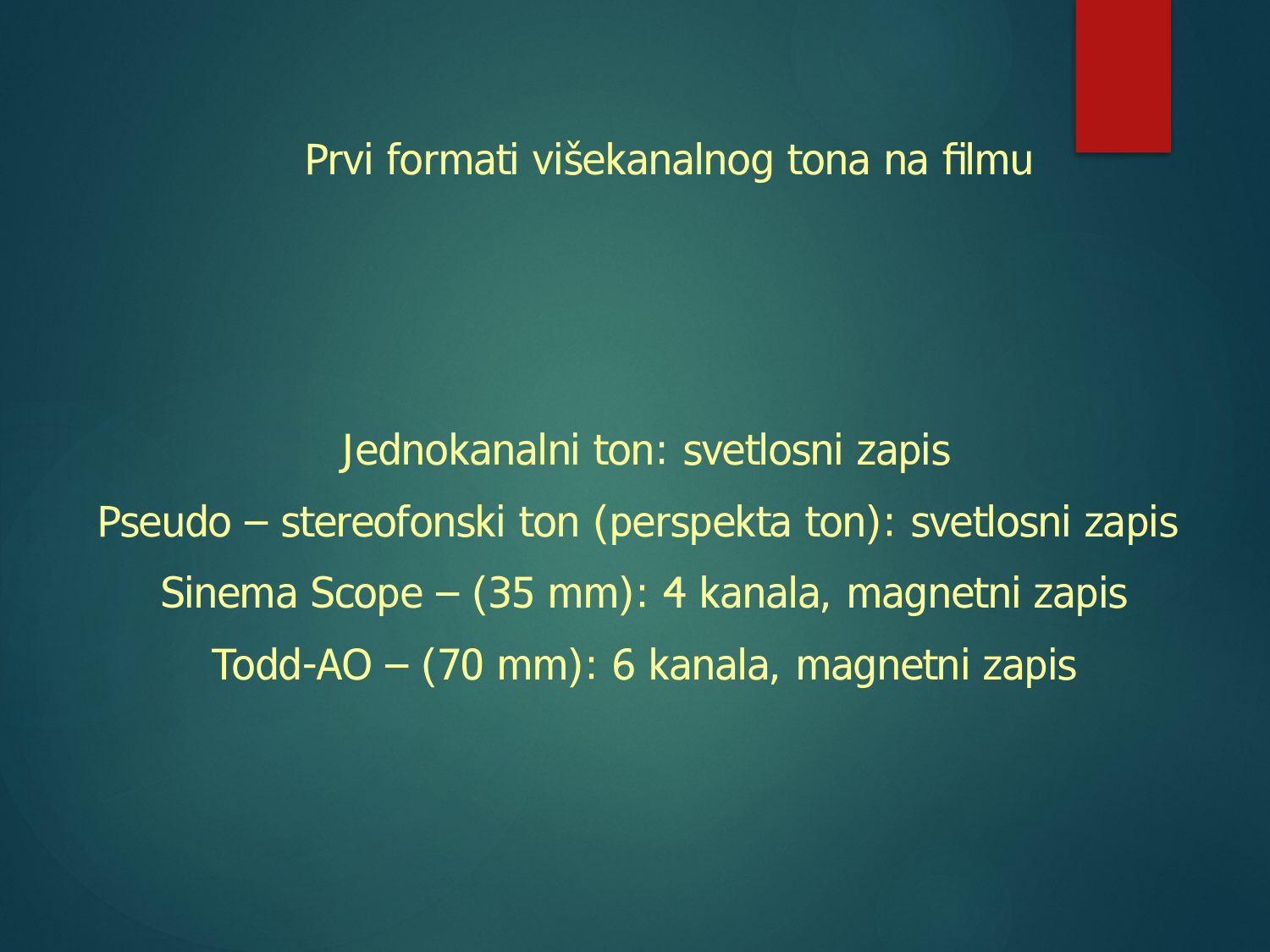

Prvi formati višekanalnog tona na filmu
Jednokanalni ton: svetlosni zapis
Pseudo – stereofonski ton (perspekta ton): svetlosni zapis
Sinema Scope – (35 mm): 4 kanala, magnetni zapis
Todd-AO – (70 mm): 6 kanala, magnetni zapis